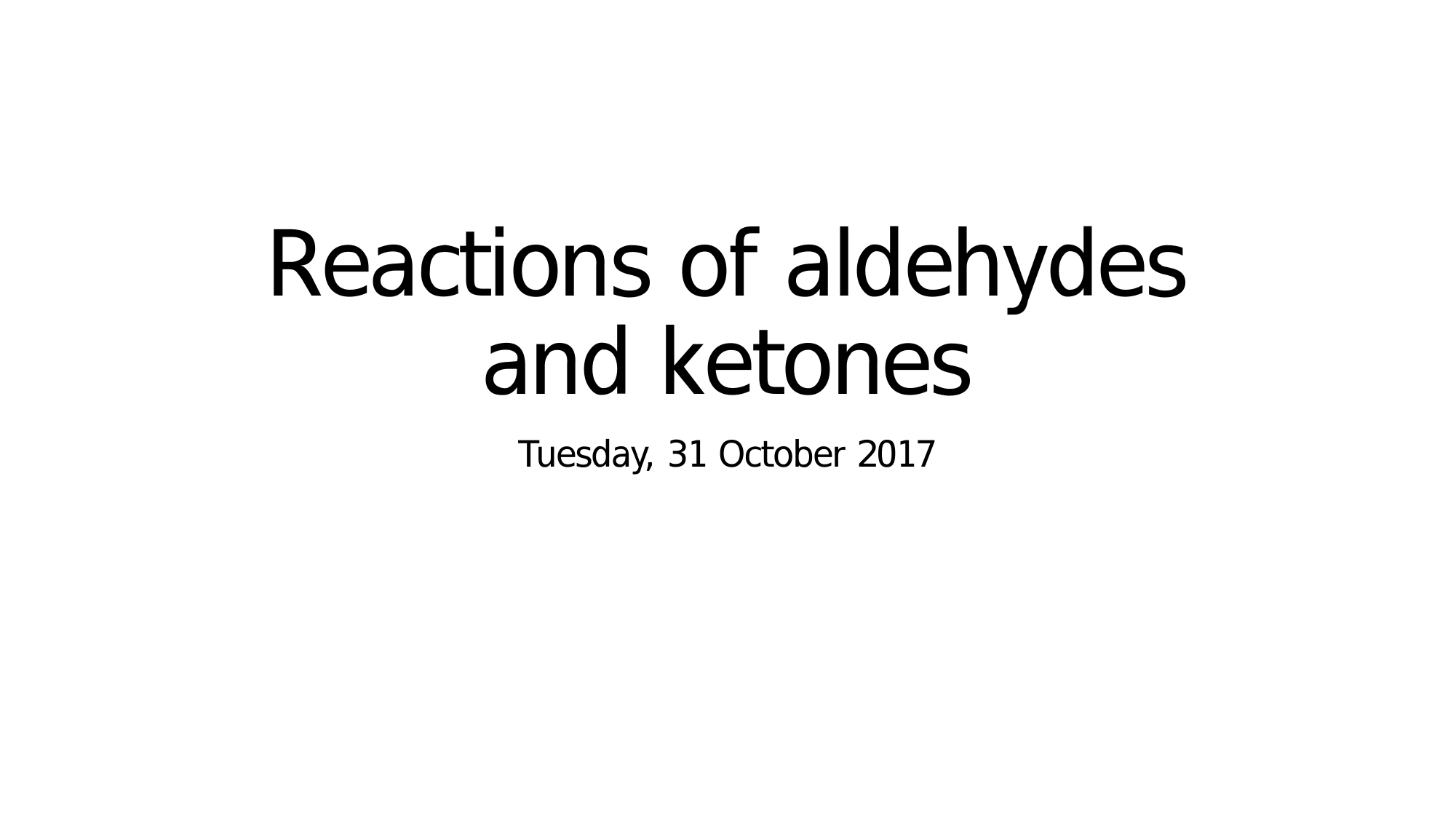

# Reactions of aldehydes and ketones
Tuesday, 31 October 2017